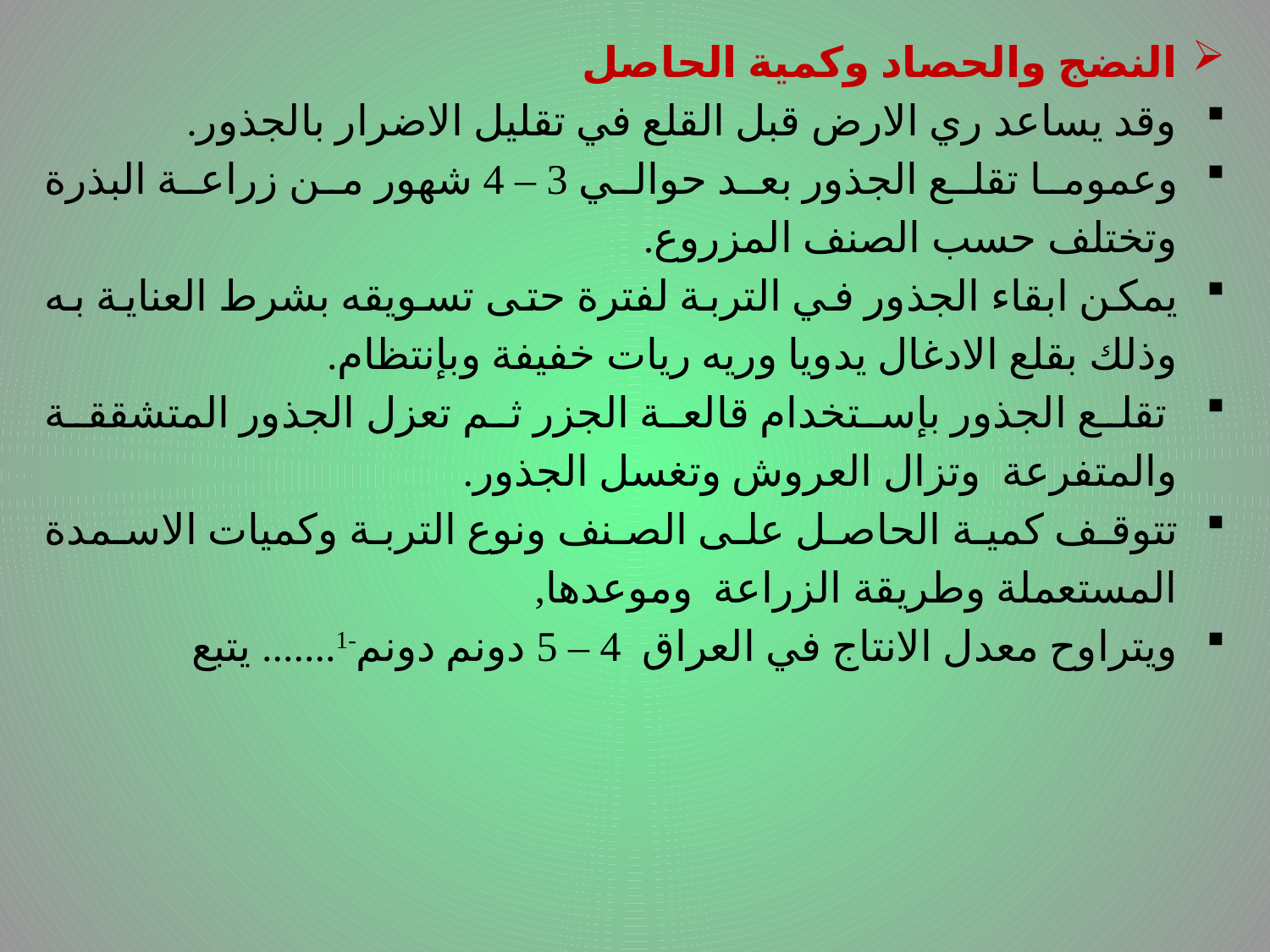

النضج والحصاد وكمية الحاصل
وقد يساعد ري الارض قبل القلع في تقليل الاضرار بالجذور.
وعموما تقلع الجذور بعد حوالي 3 – 4 شهور من زراعة البذرة وتختلف حسب الصنف المزروع.
يمكن ابقاء الجذور في التربة لفترة حتى تسويقه بشرط العناية به وذلك بقلع الادغال يدويا وريه ريات خفيفة وبإنتظام.
 تقلع الجذور بإستخدام قالعة الجزر ثم تعزل الجذور المتشققة والمتفرعة  وتزال العروش وتغسل الجذور.
تتوقف كمية الحاصل على الصنف ونوع التربة وكميات الاسمدة المستعملة وطريقة الزراعة  وموعدها,
ويتراوح معدل الانتاج في العراق  4 – 5 دونم دونم-1....... يتبع

# .